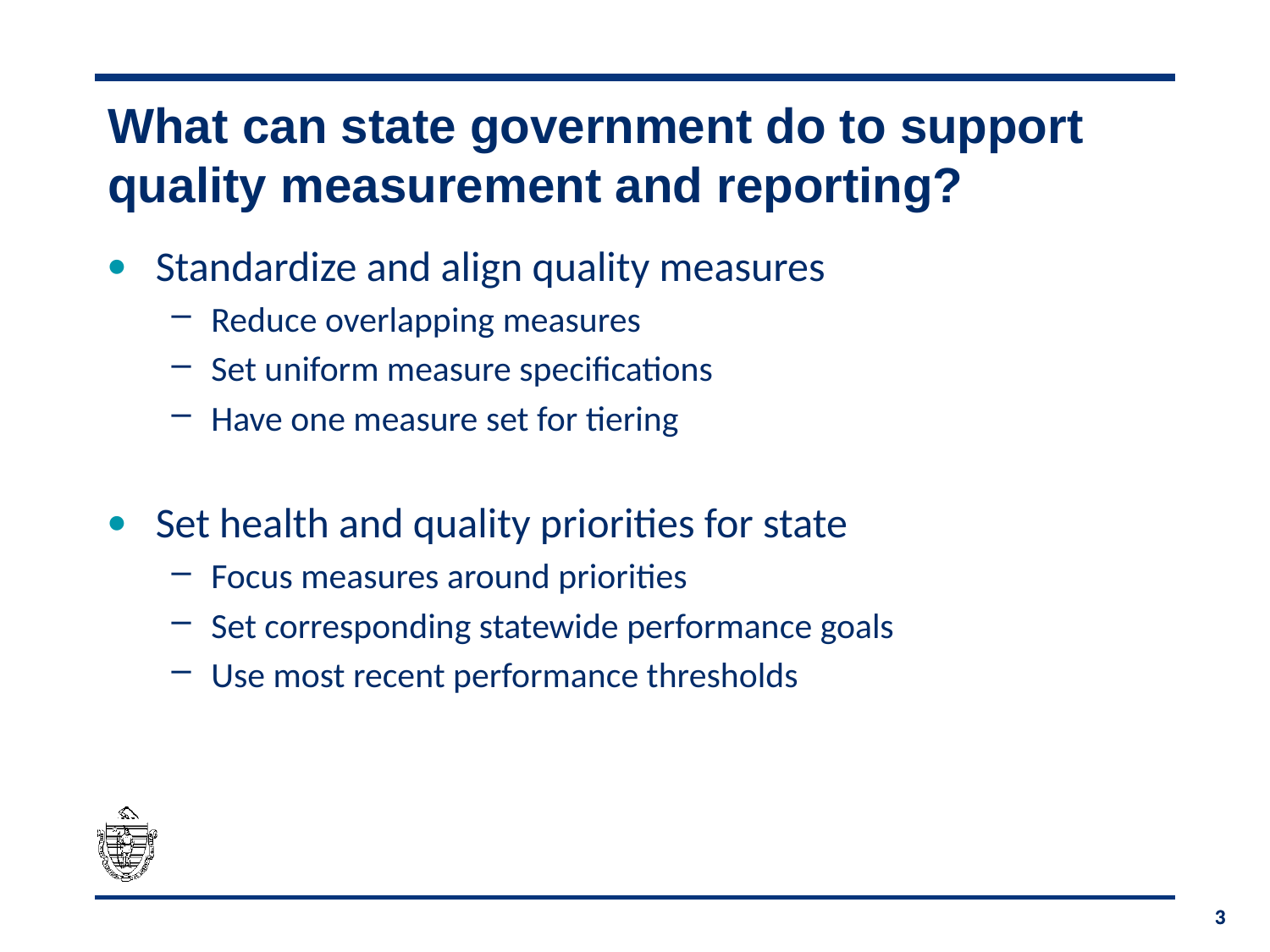

# What can state government do to support quality measurement and reporting?
Standardize and align quality measures
Reduce overlapping measures
Set uniform measure specifications
Have one measure set for tiering

Set health and quality priorities for state
Focus measures around priorities
Set corresponding statewide performance goals
Use most recent performance thresholds